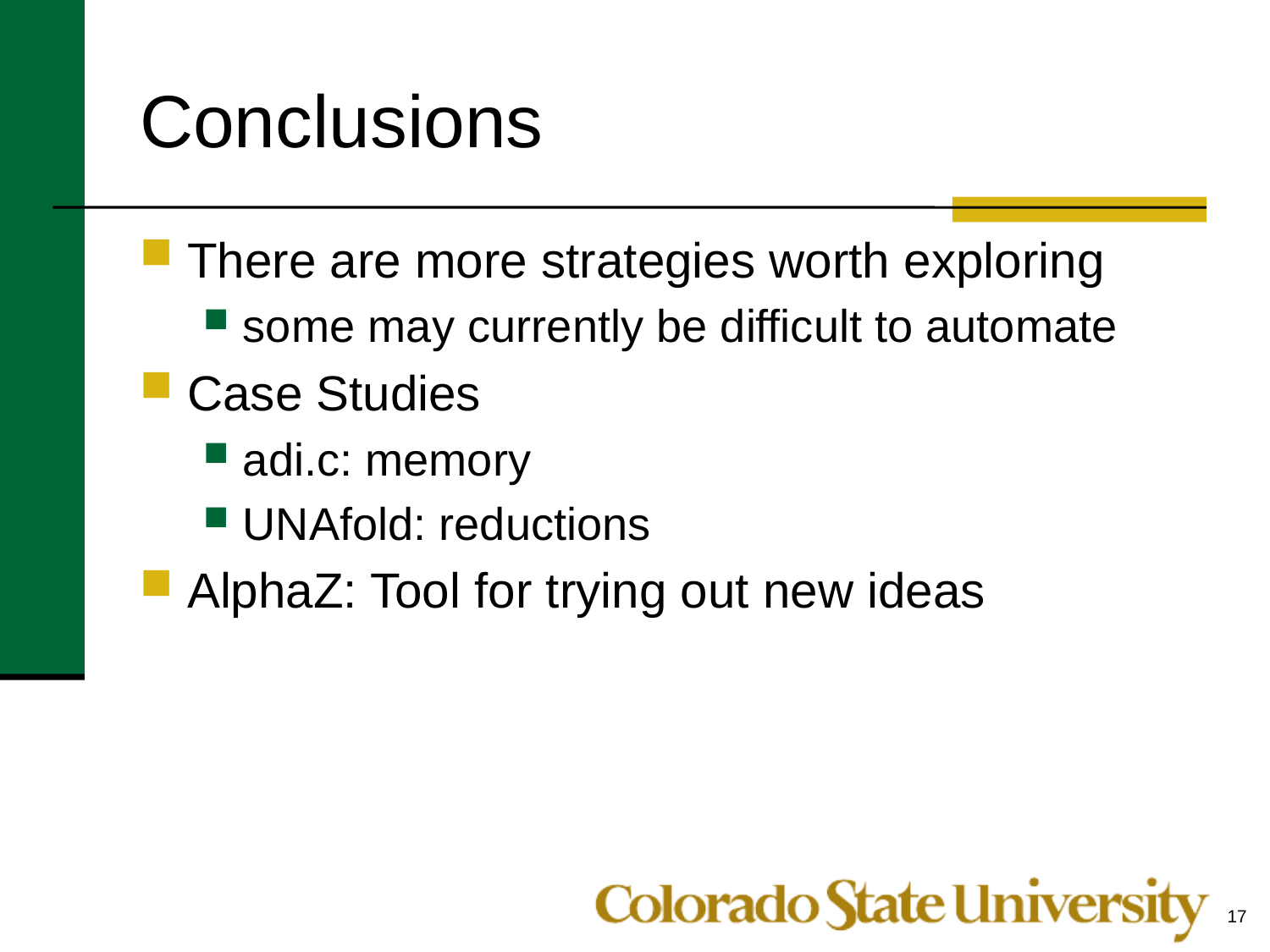

# Conclusions
There are more strategies worth exploring
some may currently be difficult to automate
Case Studies
adi.c: memory
UNAfold: reductions
AlphaZ: Tool for trying out new ideas
17